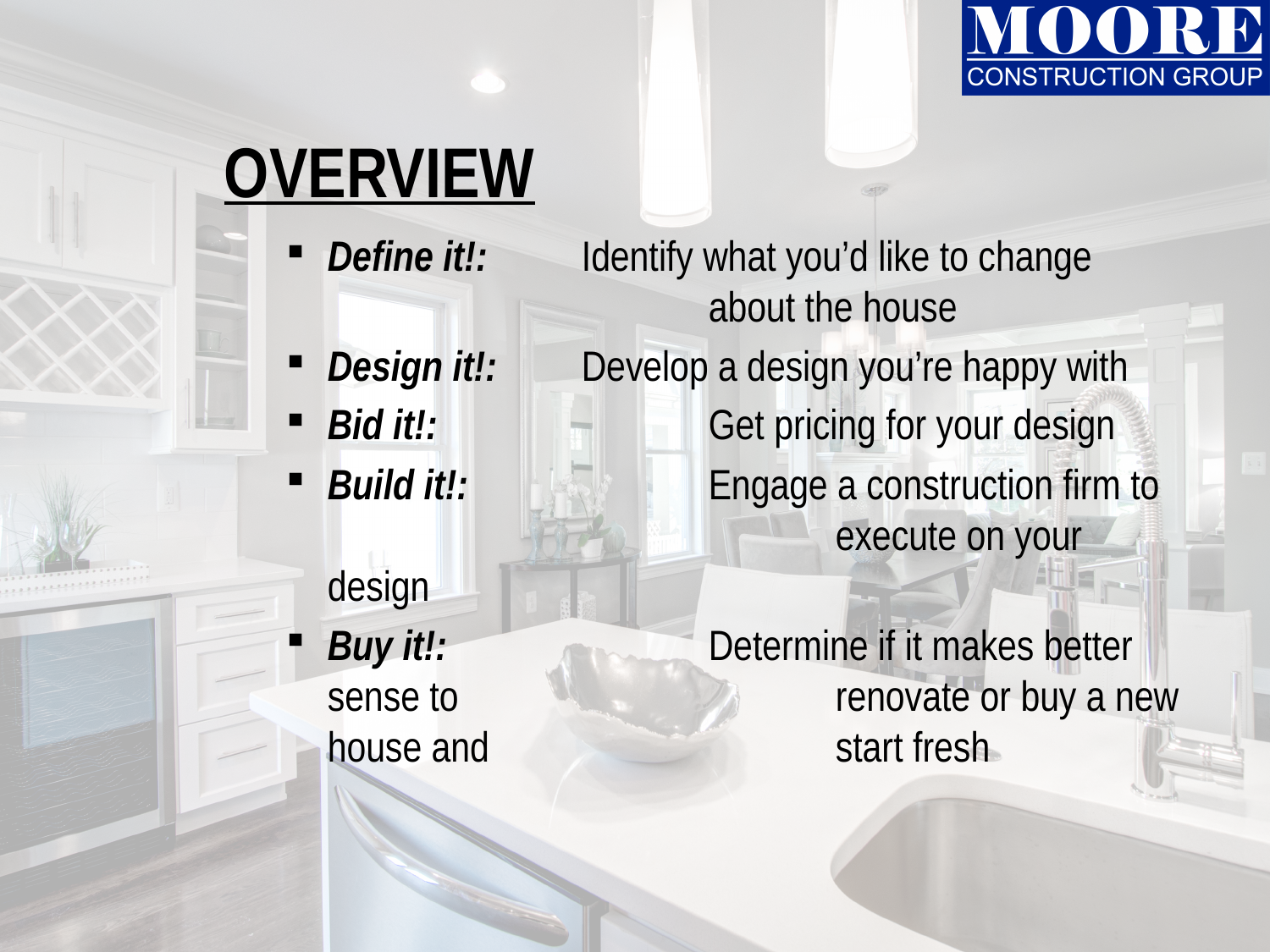

# OVERVIEW
Define it!:  	Identify what you’d like to change 			about the house
Design it!: 	Develop a design you’re happy with
Bid it!:  		Get pricing for your design
Build it!: 		Engage a construction firm to 				execute on your design
Buy it!:  		Determine if it makes better sense to 			renovate or buy a new house and 			start fresh